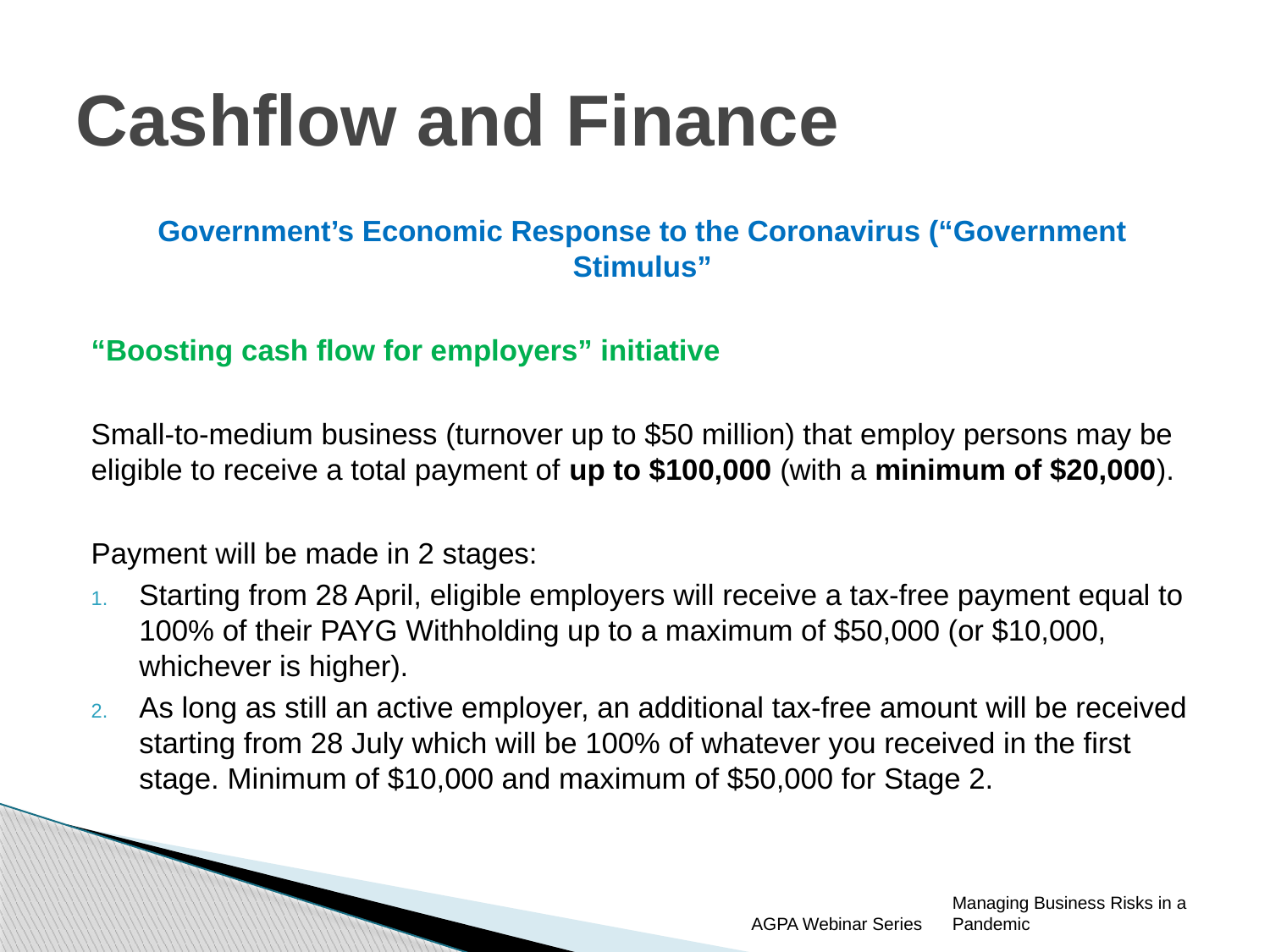

# Cashflow and Finance
Government’s Economic Response to the Coronavirus (“Government Stimulus”

“Boosting cash flow for employers” initiative

Small-to-medium business (turnover up to $50 million) that employ persons may be eligible to receive a total payment of up to $100,000 (with a minimum of $20,000).

Payment will be made in 2 stages:
Starting from 28 April, eligible employers will receive a tax-free payment equal to 100% of their PAYG Withholding up to a maximum of $50,000 (or $10,000, whichever is higher).
As long as still an active employer, an additional tax-free amount will be received starting from 28 July which will be 100% of whatever you received in the first stage. Minimum of $10,000 and maximum of $50,000 for Stage 2.
Managing Business Risks in a Pandemic
AGPA Webinar Series